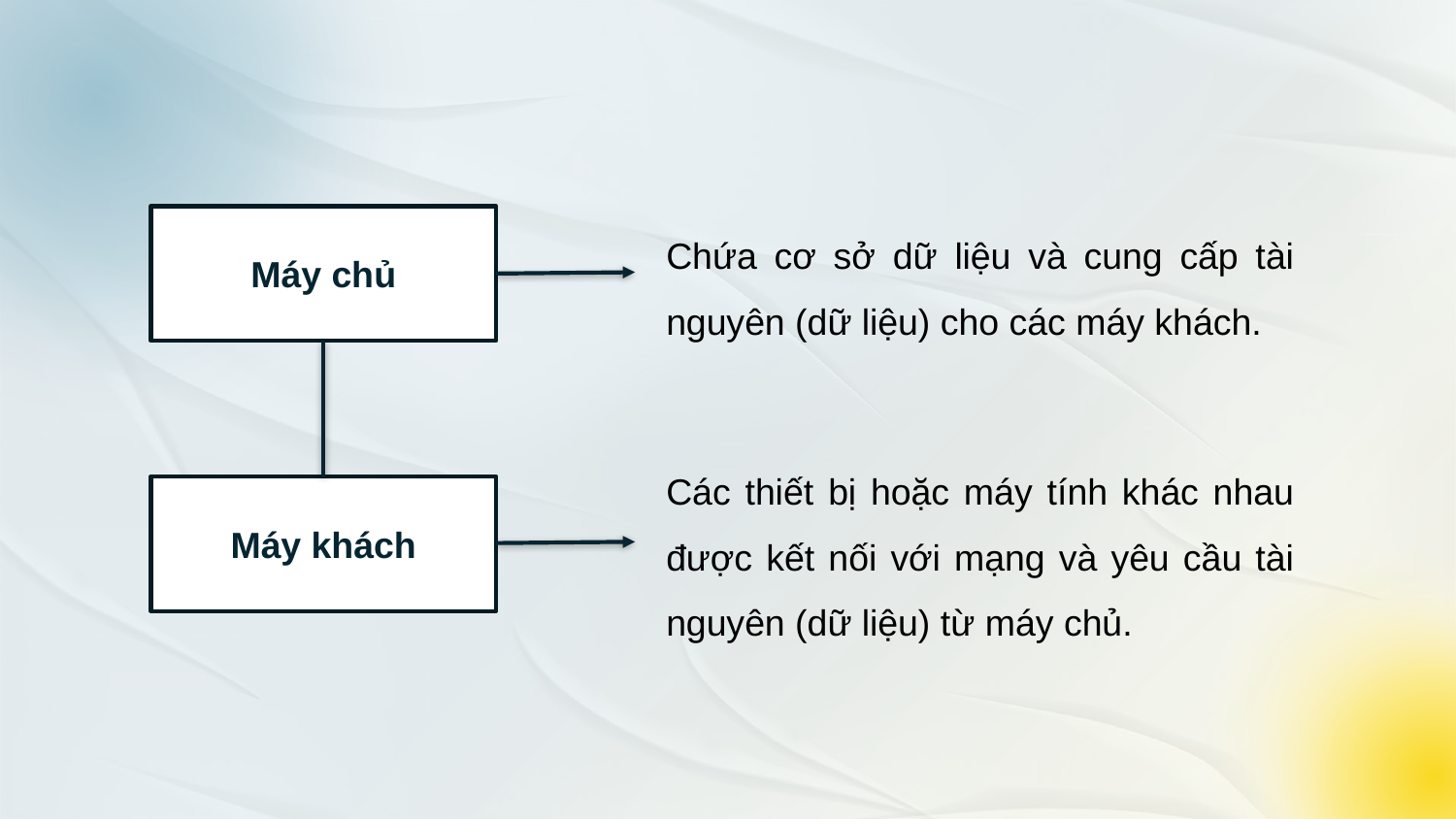

Chứa cơ sở dữ liệu và cung cấp tài nguyên (dữ liệu) cho các máy khách.
Máy chủ
Các thiết bị hoặc máy tính khác nhau được kết nối với mạng và yêu cầu tài nguyên (dữ liệu) từ máy chủ.
Máy khách